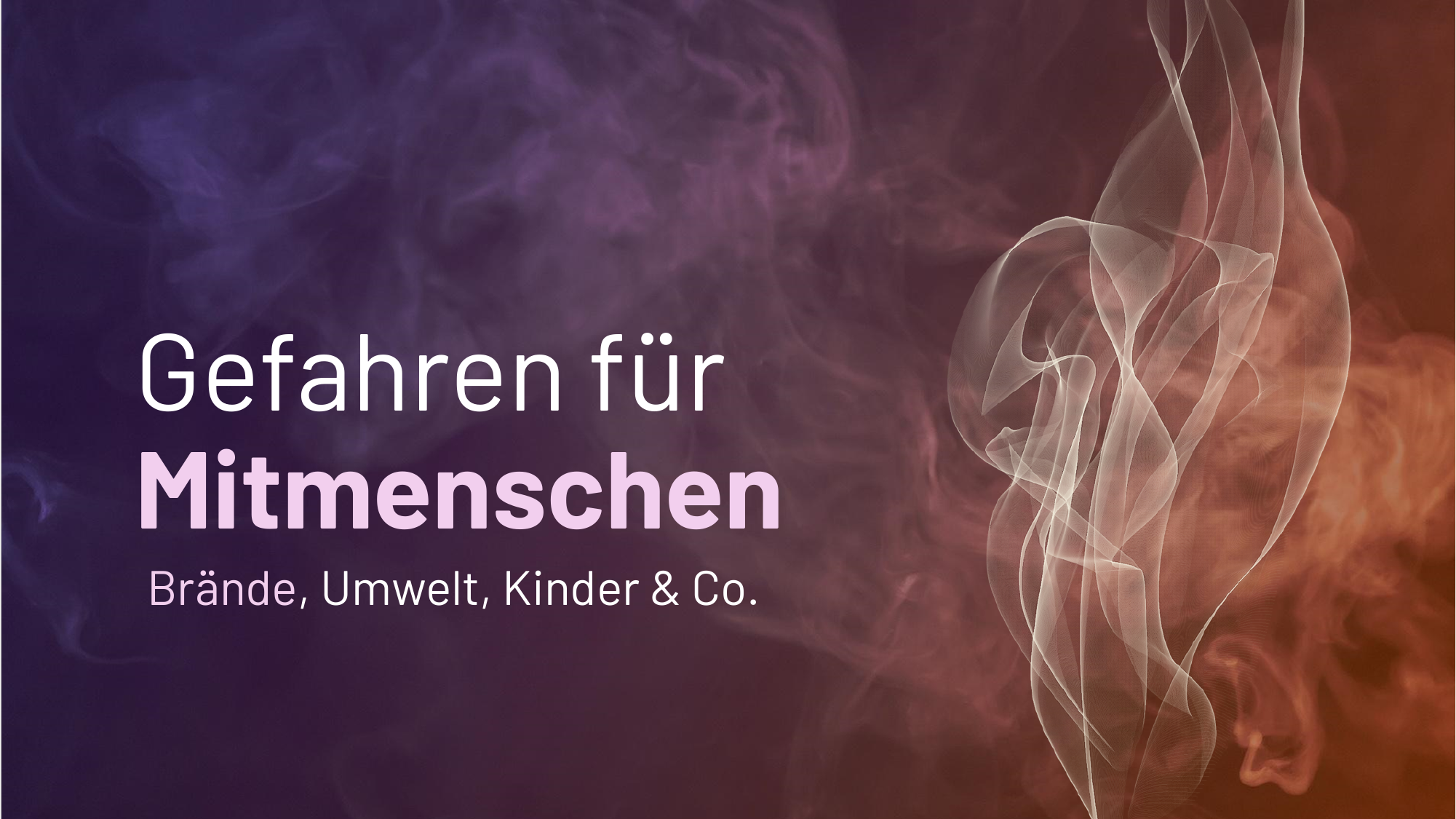

# Gefahren für Mitmenschen
Brände, Umwelt, Kinder & Co.